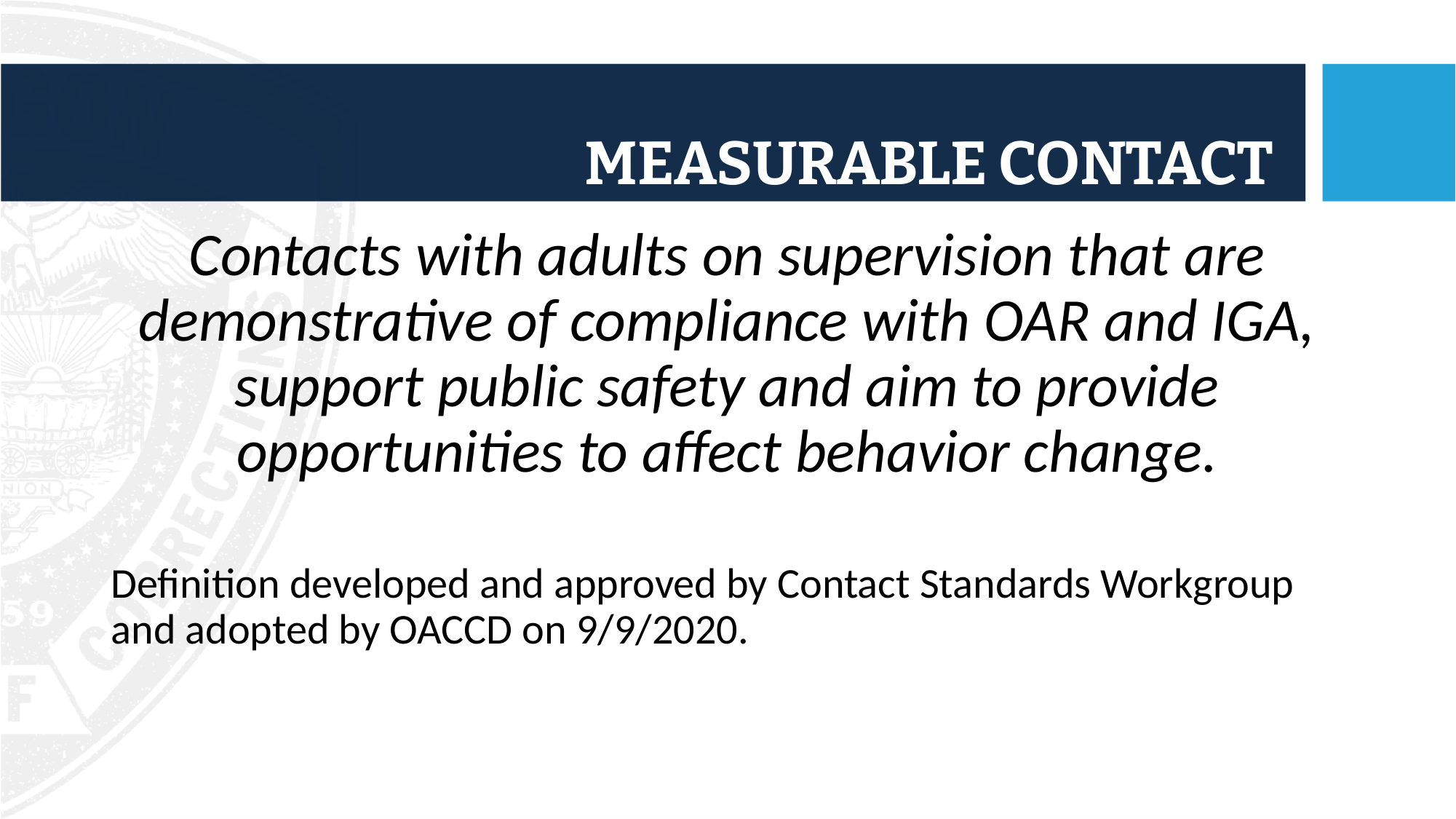

# Measurable contact
Contacts with adults on supervision that are demonstrative of compliance with OAR and IGA, support public safety and aim to provide opportunities to affect behavior change.

Definition developed and approved by Contact Standards Workgroup and adopted by OACCD on 9/9/2020.